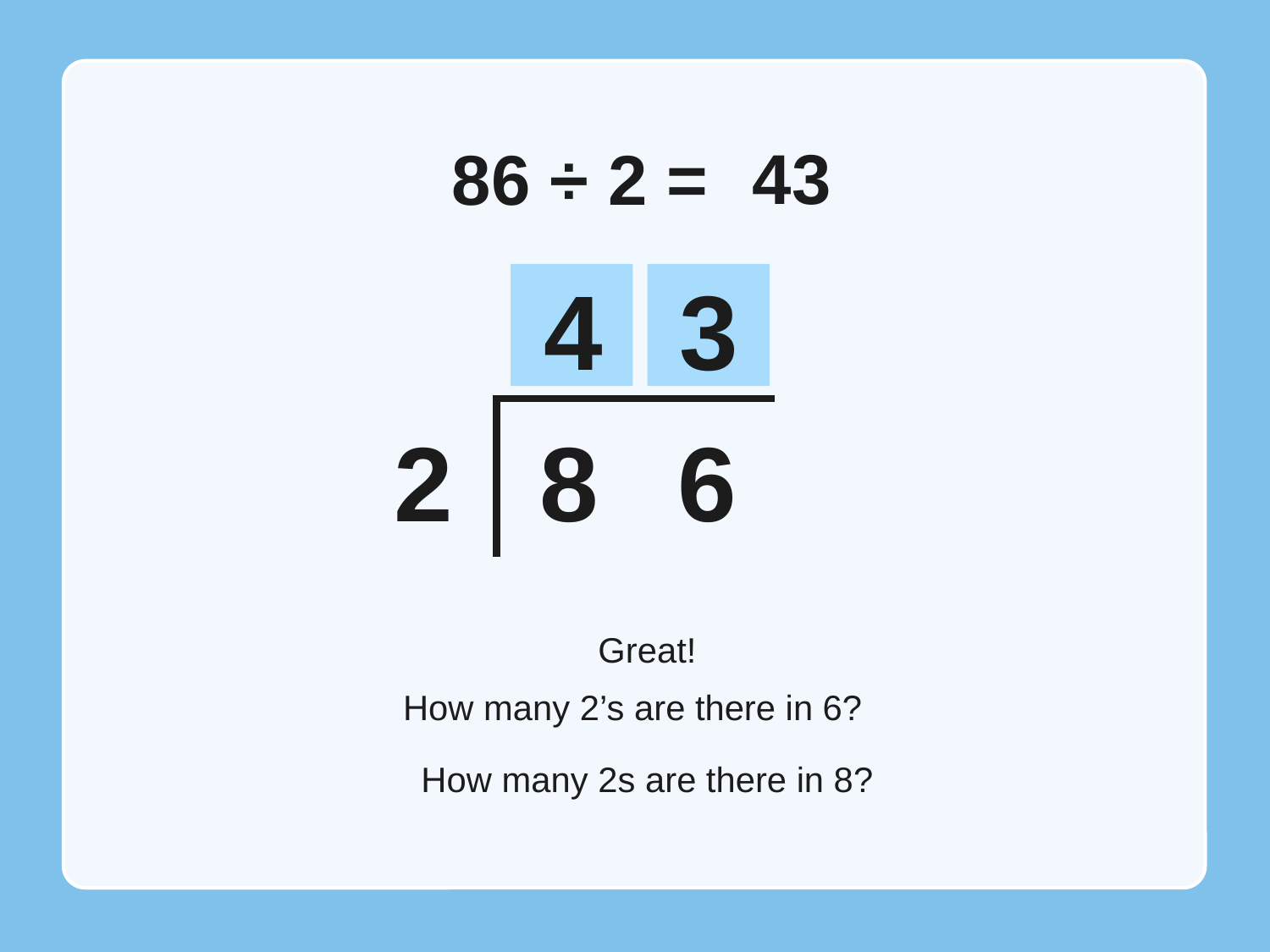

43
86 ÷ 2 =
4
3

2
8
6
Great!
How many 2’s are there in 6?
How many 2s are there in 8?